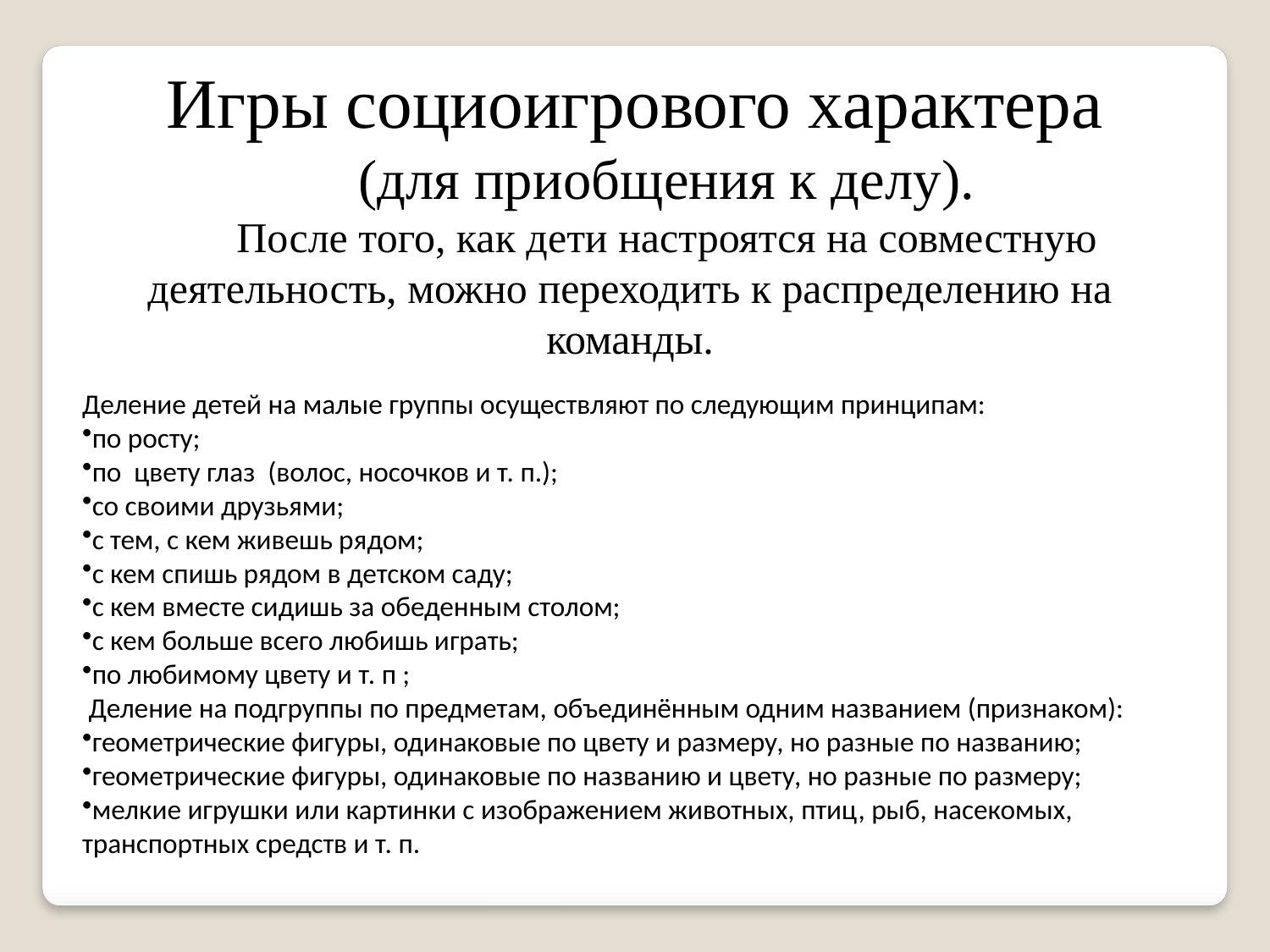

Игры социоигрового характера
(для приобщения к делу).
После того, как дети настроятся на совместную деятельность, можно переходить к распределению на команды.

Деление детей на малые группы осуществляют по следующим принципам:
по росту;
по  цвету глаз  (волос, носочков и т. п.);
со своими друзьями;
с тем, с кем живешь рядом;
с кем спишь рядом в детском саду;
с кем вместе сидишь за обеденным столом;
с кем больше всего любишь играть;
по любимому цвету и т. п ;
 Деление на подгруппы по предметам, объединённым одним названием (признаком):
геометрические фигуры, одинаковые по цвету и размеру, но разные по названию;
геометрические фигуры, одинаковые по названию и цвету, но разные по размеру;
мелкие игрушки или картинки с изображением животных, птиц, рыб, насекомых, транспортных средств и т. п.